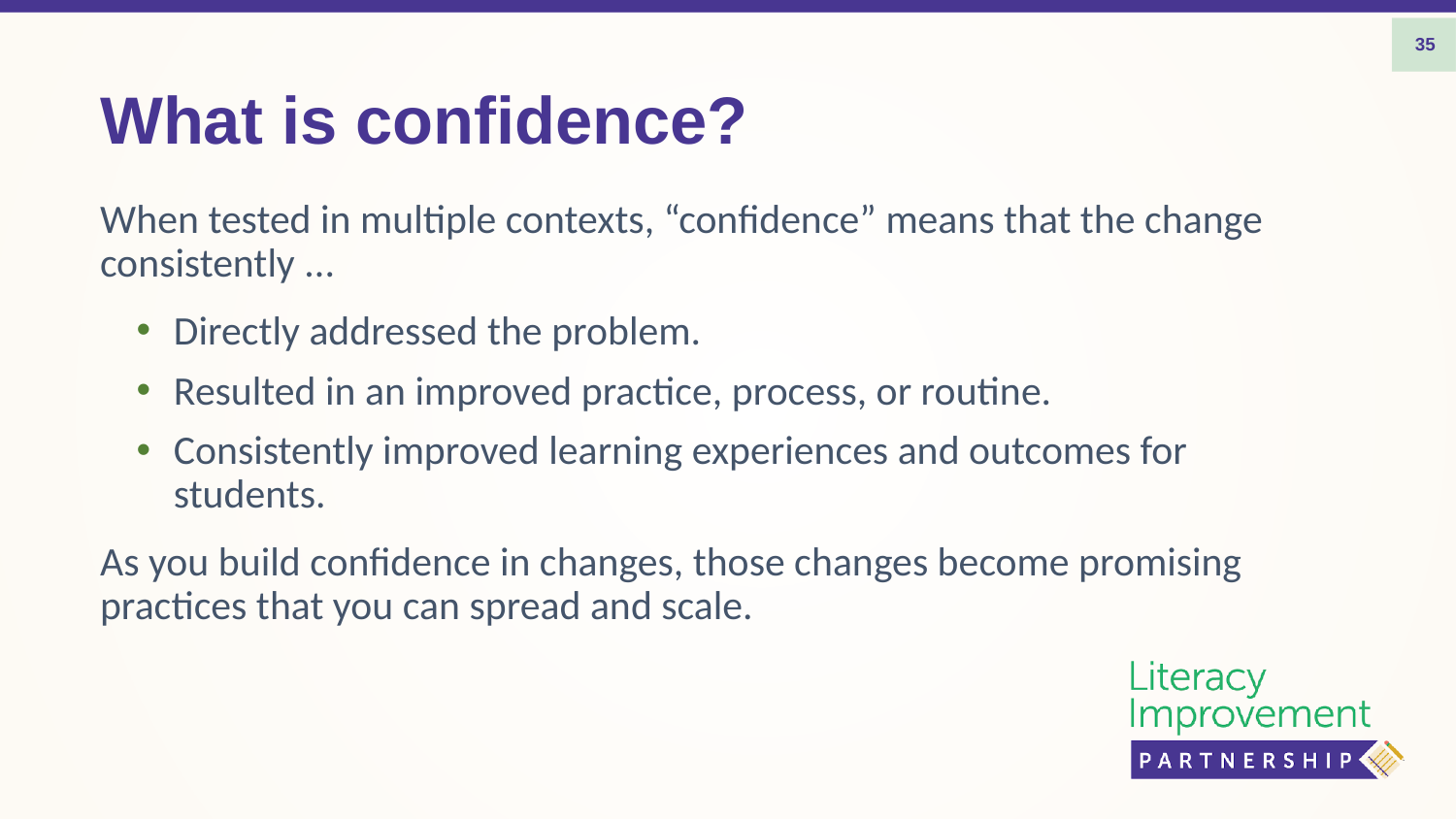

35
# What is confidence?
When tested in multiple contexts, “confidence” means that the change consistently ...
Directly addressed the problem.
Resulted in an improved practice, process, or routine.
Consistently improved learning experiences and outcomes for students.
As you build confidence in changes, those changes become promising practices that you can spread and scale.